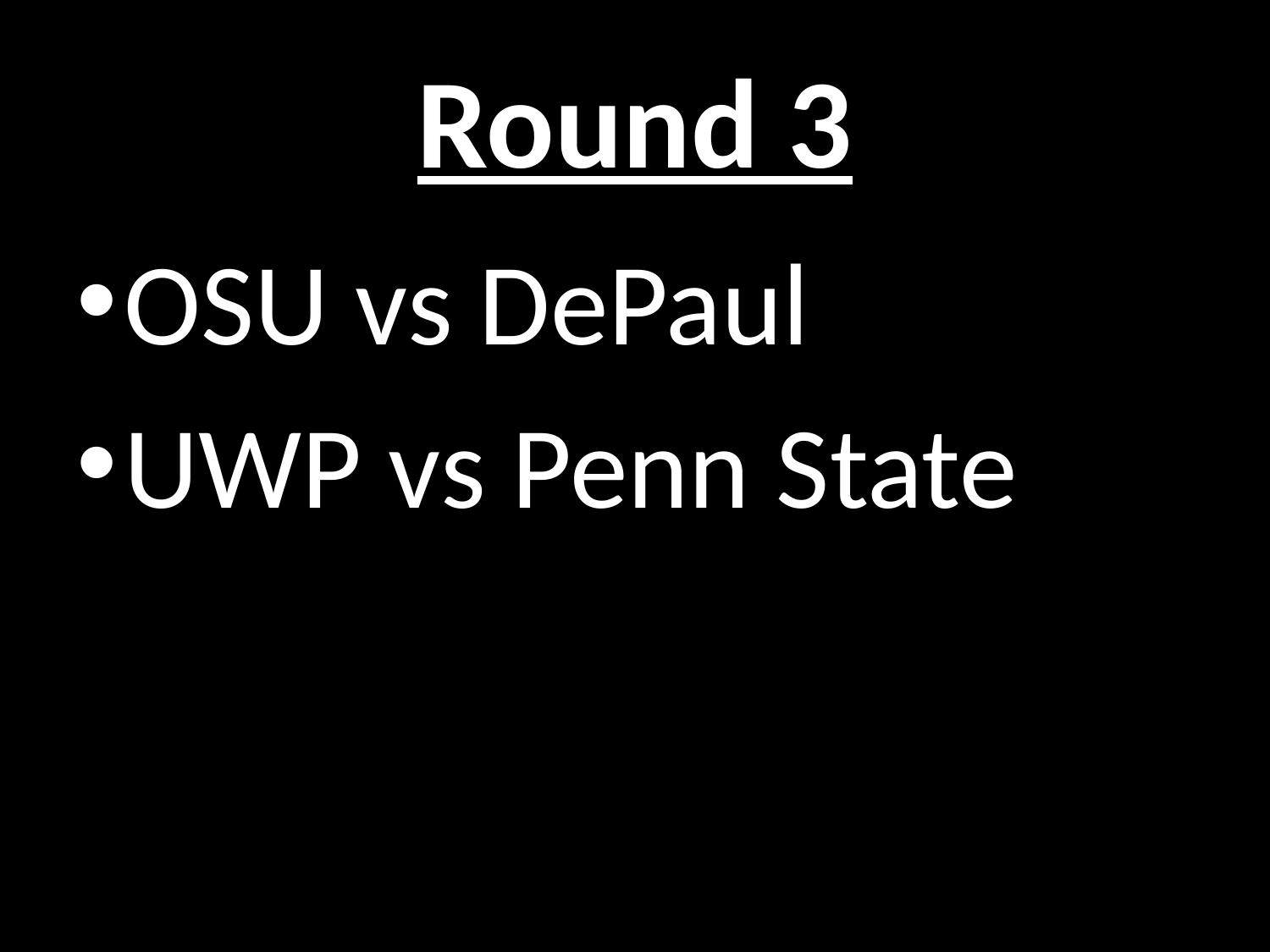

# Round 3
OSU vs DePaul
UWP vs Penn State